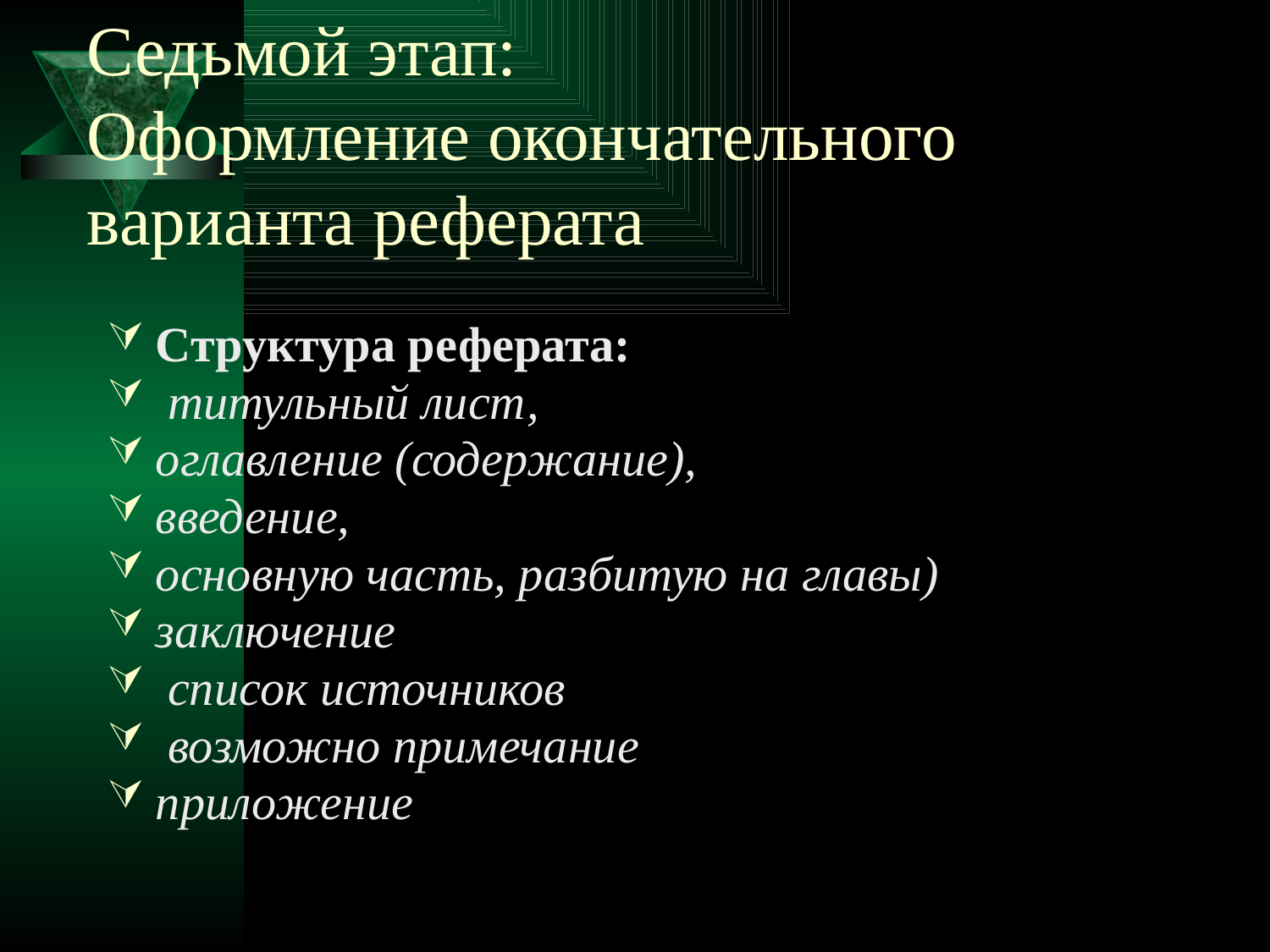

# Седьмой этап: Оформление окончательного варианта реферата
Структура реферата:
 титульный лист,
оглавление (содержание),
введение,
основную часть, разбитую на главы)
заключение
 список источников
 возможно примечание
приложение